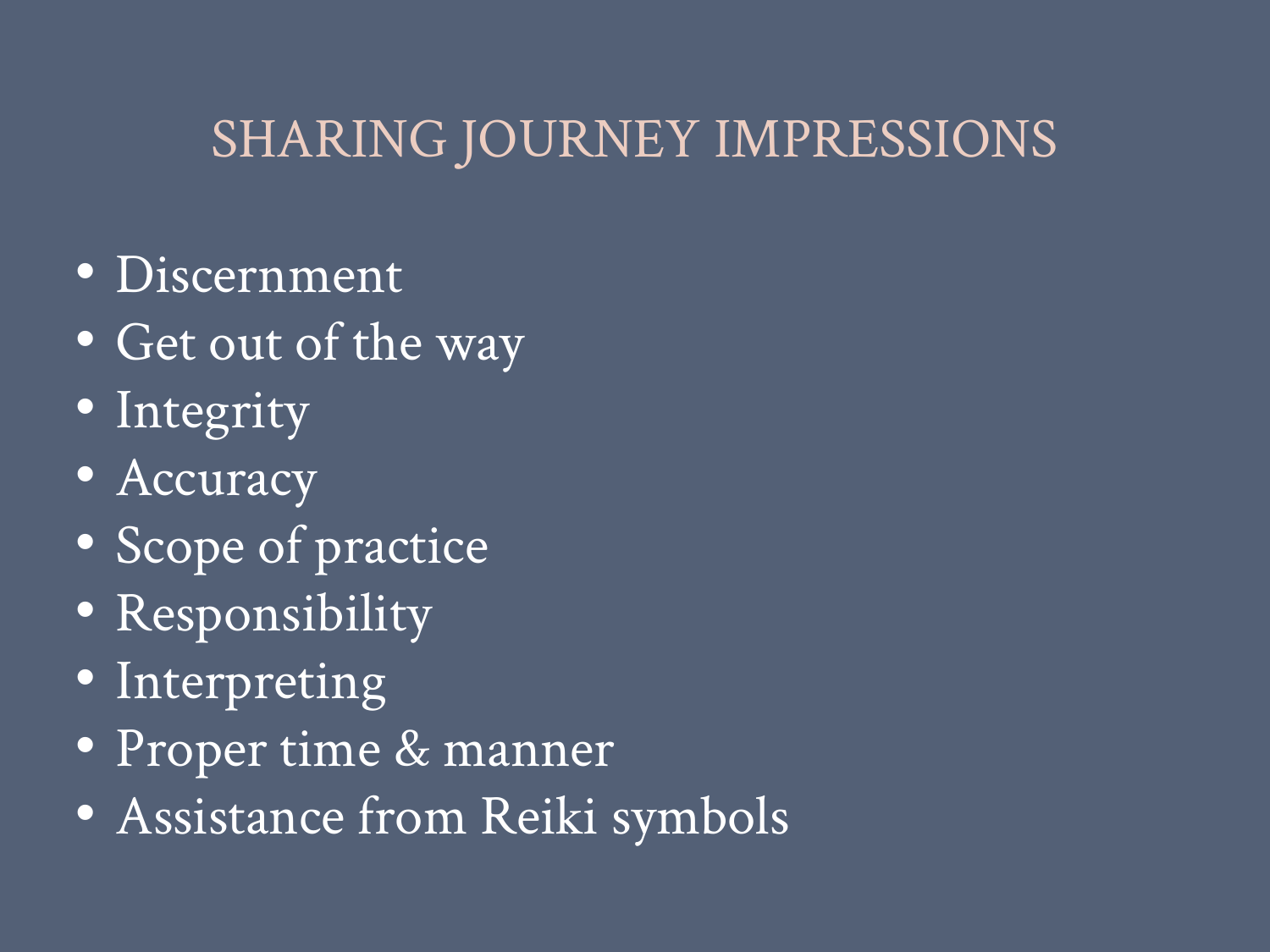

SHARING JOURNEY IMPRESSIONS
Discernment
Get out of the way
Integrity
Accuracy
Scope of practice
Responsibility
Interpreting
Proper time & manner
Assistance from Reiki symbols